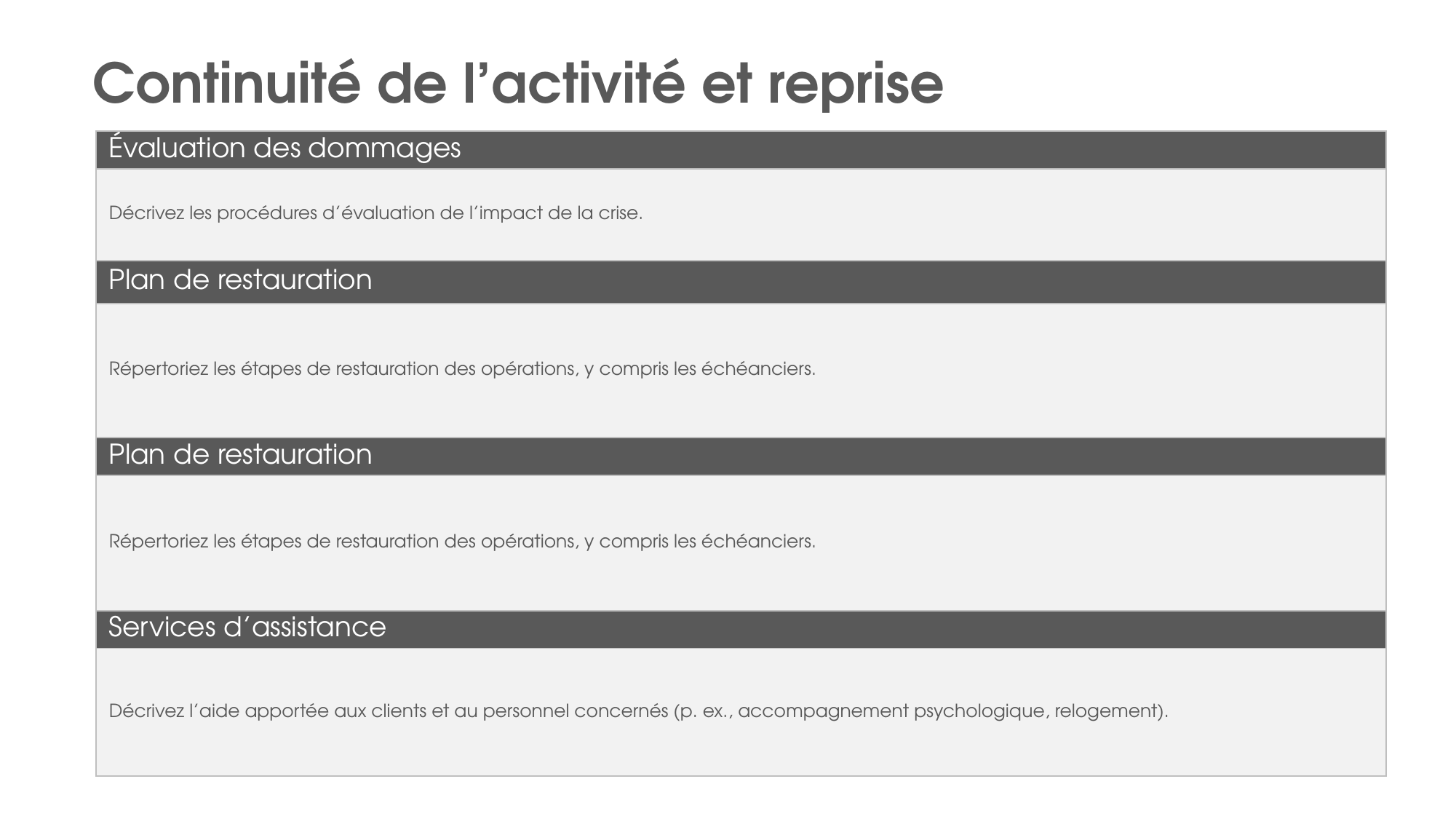

Continuité de l’activité et reprise
| Évaluation des dommages |
| --- |
| Décrivez les procédures d’évaluation de l’impact de la crise. |
| Plan de restauration |
| Répertoriez les étapes de restauration des opérations, y compris les échéanciers. |
| Plan de restauration |
| Répertoriez les étapes de restauration des opérations, y compris les échéanciers. |
| Services d’assistance |
| Décrivez l’aide apportée aux clients et au personnel concernés (p. ex., accompagnement psychologique, relogement). |